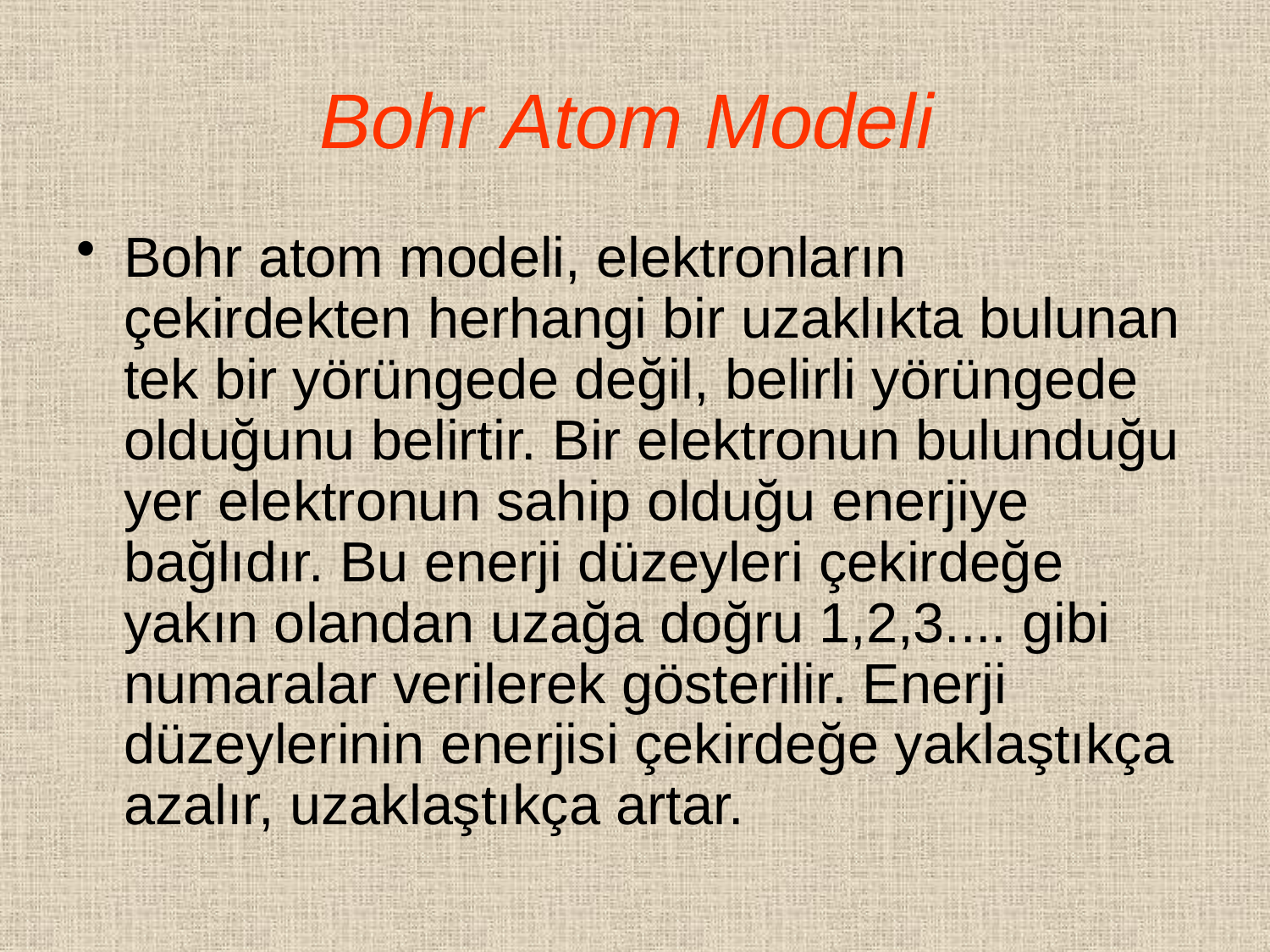

# Bohr Atom Modeli
Bohr atom modeli, elektronların çekirdekten herhangi bir uzaklıkta bulunan tek bir yörüngede değil, belirli yörüngede olduğunu belirtir. Bir elektronun bulunduğu yer elektronun sahip olduğu enerjiye bağlıdır. Bu enerji düzeyleri çekirdeğe yakın olandan uzağa doğru 1,2,3.... gibi numaralar verilerek gösterilir. Enerji düzeylerinin enerjisi çekirdeğe yaklaştıkça azalır, uzaklaştıkça artar.